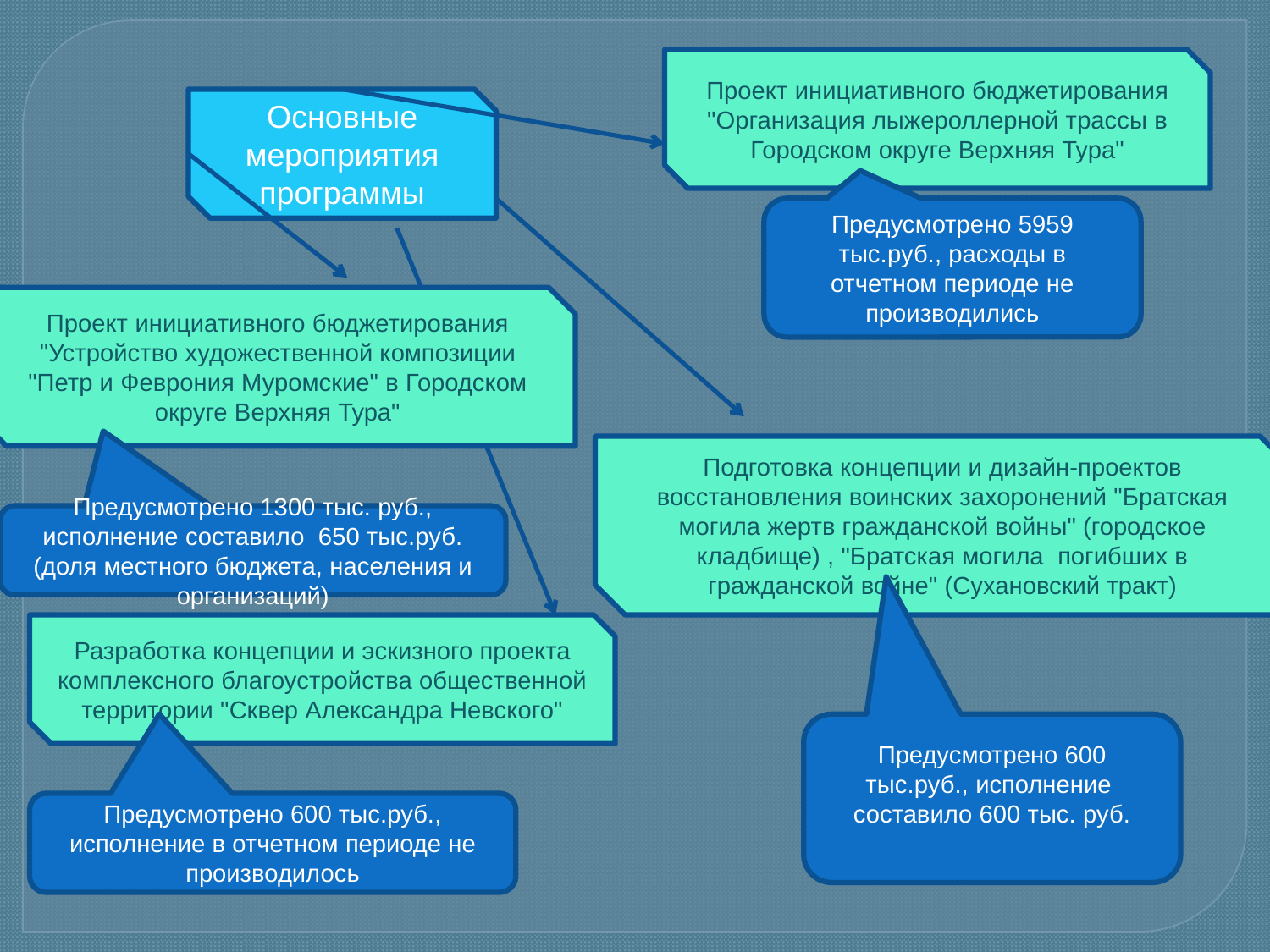

Проект инициативного бюджетирования "Организация лыжероллерной трассы в Городском округе Верхняя Тура"
Основные мероприятия программы
Предусмотрено 5959 тыс.руб., расходы в отчетном периоде не производились
Проект инициативного бюджетирования "Устройство художественной композиции "Петр и Феврония Муромские" в Городском округе Верхняя Тура"
Подготовка концепции и дизайн-проектов восстановления воинских захоронений "Братская могила жертв гражданской войны" (городское кладбище) , "Братская могила  погибших в гражданской войне" (Сухановский тракт)

Предусмотрено 1300 тыс. руб., исполнение составило  650 тыс.руб. (доля местного бюджета, населения и организаций)
Разработка концепции и эскизного проекта комплексного благоустройства общественной территории "Сквер Александра Невского"
Предусмотрено 600 тыс.руб., исполнение  составило 600 тыс. руб.

Предусмотрено 600 тыс.руб., исполнение в отчетном периоде не производилось